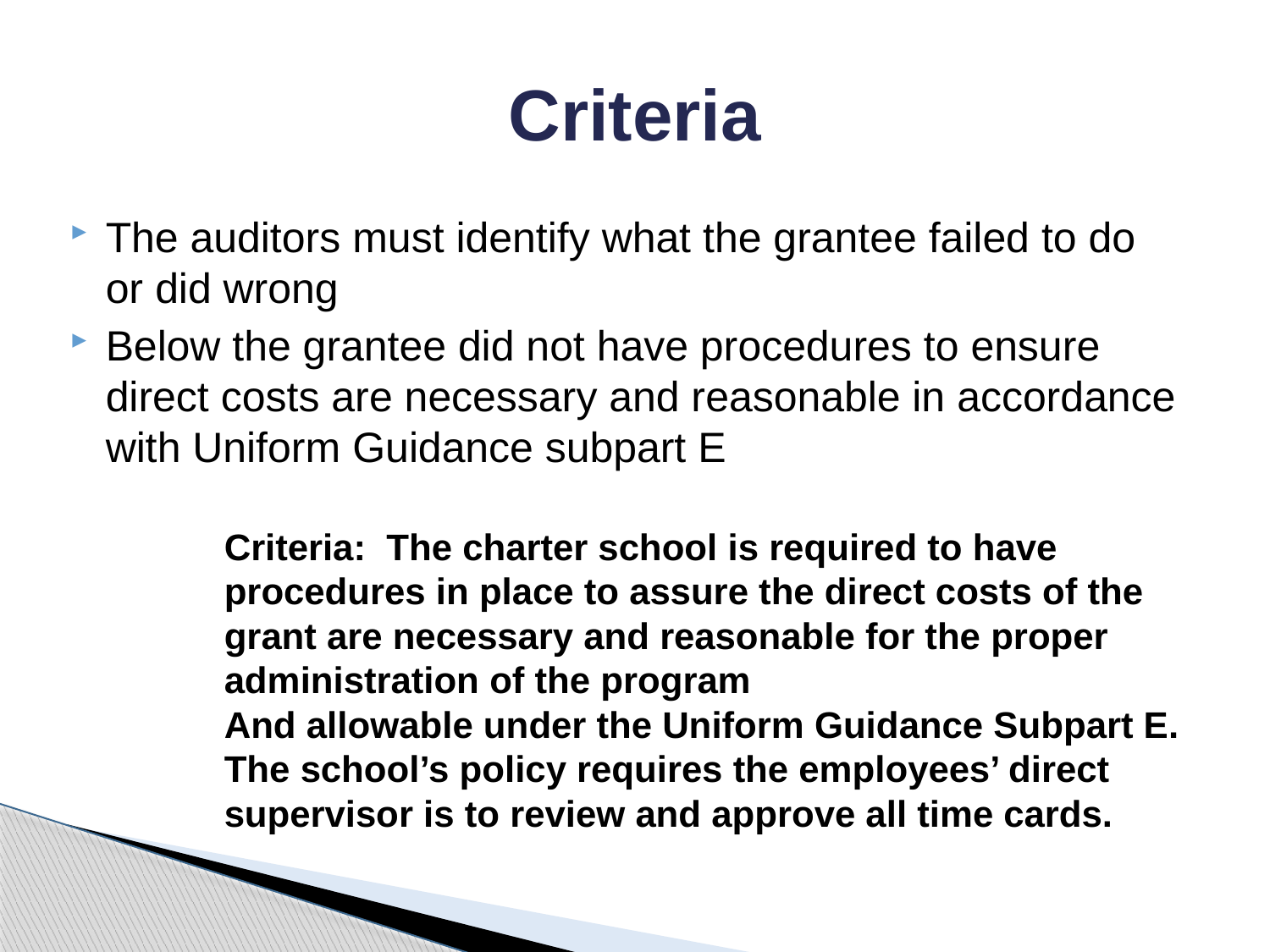

# Criteria
The auditors must identify what the grantee failed to do or did wrong
Below the grantee did not have procedures to ensure direct costs are necessary and reasonable in accordance with Uniform Guidance subpart E
Criteria:  The charter school is required to have procedures in place to assure the direct costs of the grant are necessary and reasonable for the proper administration of the program
And allowable under the Uniform Guidance Subpart E.  The school’s policy requires the employees’ direct supervisor is to review and approve all time cards.